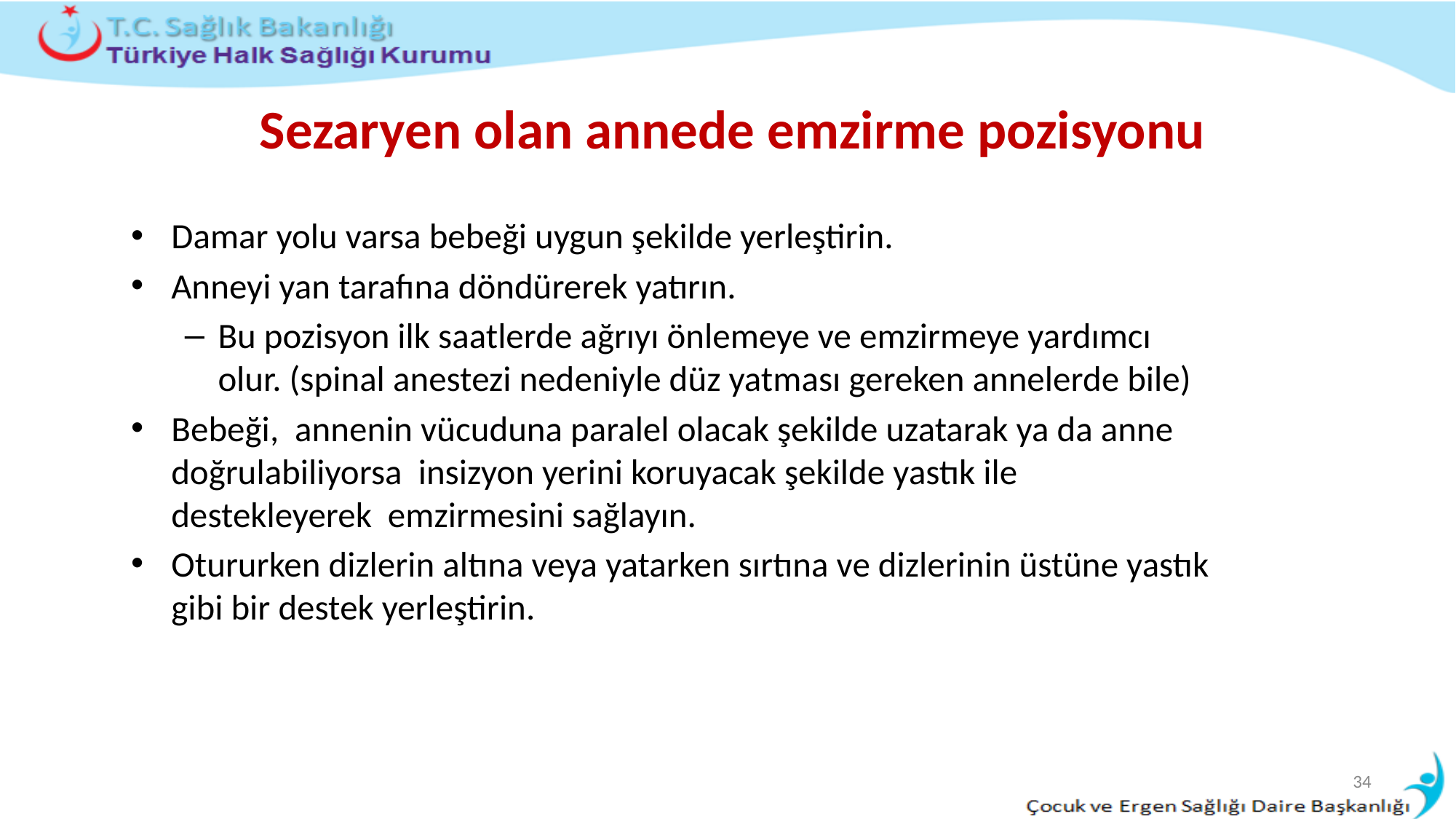

# Sezaryen olan annede emzirme pozisyonu
Damar yolu varsa bebeği uygun şekilde yerleştirin.
Anneyi yan tarafına döndürerek yatırın.
Bu pozisyon ilk saatlerde ağrıyı önlemeye ve emzirmeye yardımcı olur. (spinal anestezi nedeniyle düz yatması gereken annelerde bile)
Bebeği,  annenin vücuduna paralel olacak şekilde uzatarak ya da anne doğrulabiliyorsa  insizyon yerini koruyacak şekilde yastık ile destekleyerek  emzirmesini sağlayın.
Otururken dizlerin altına veya yatarken sırtına ve dizlerinin üstüne yastık gibi bir destek yerleştirin.

34